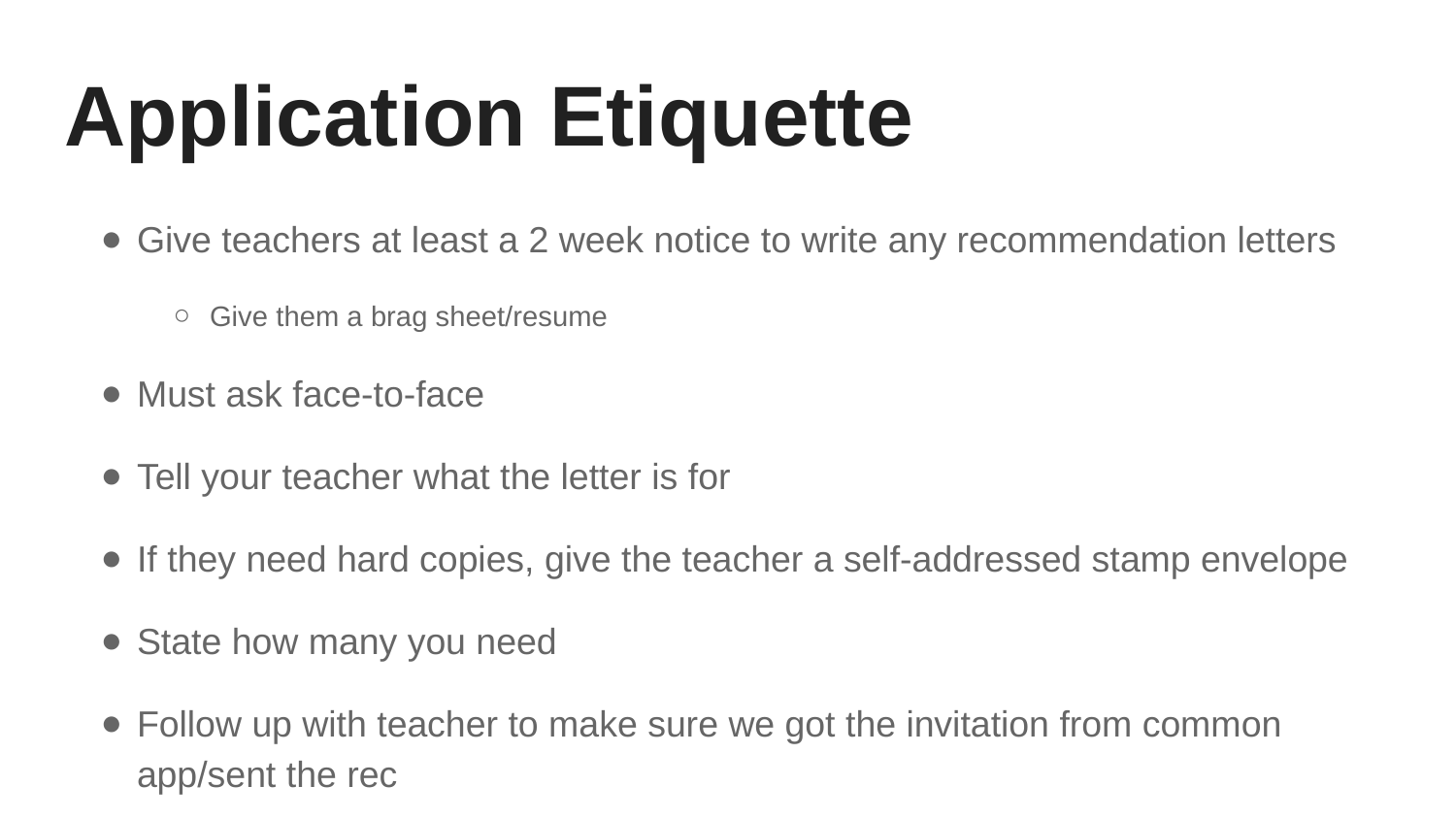

# Application Etiquette
Give teachers at least a 2 week notice to write any recommendation letters
Give them a brag sheet/resume
Must ask face-to-face
Tell your teacher what the letter is for
If they need hard copies, give the teacher a self-addressed stamp envelope
State how many you need
Follow up with teacher to make sure we got the invitation from common app/sent the rec
Ask PRIOR to common app notification
Personalized thank you (in person, or by note)